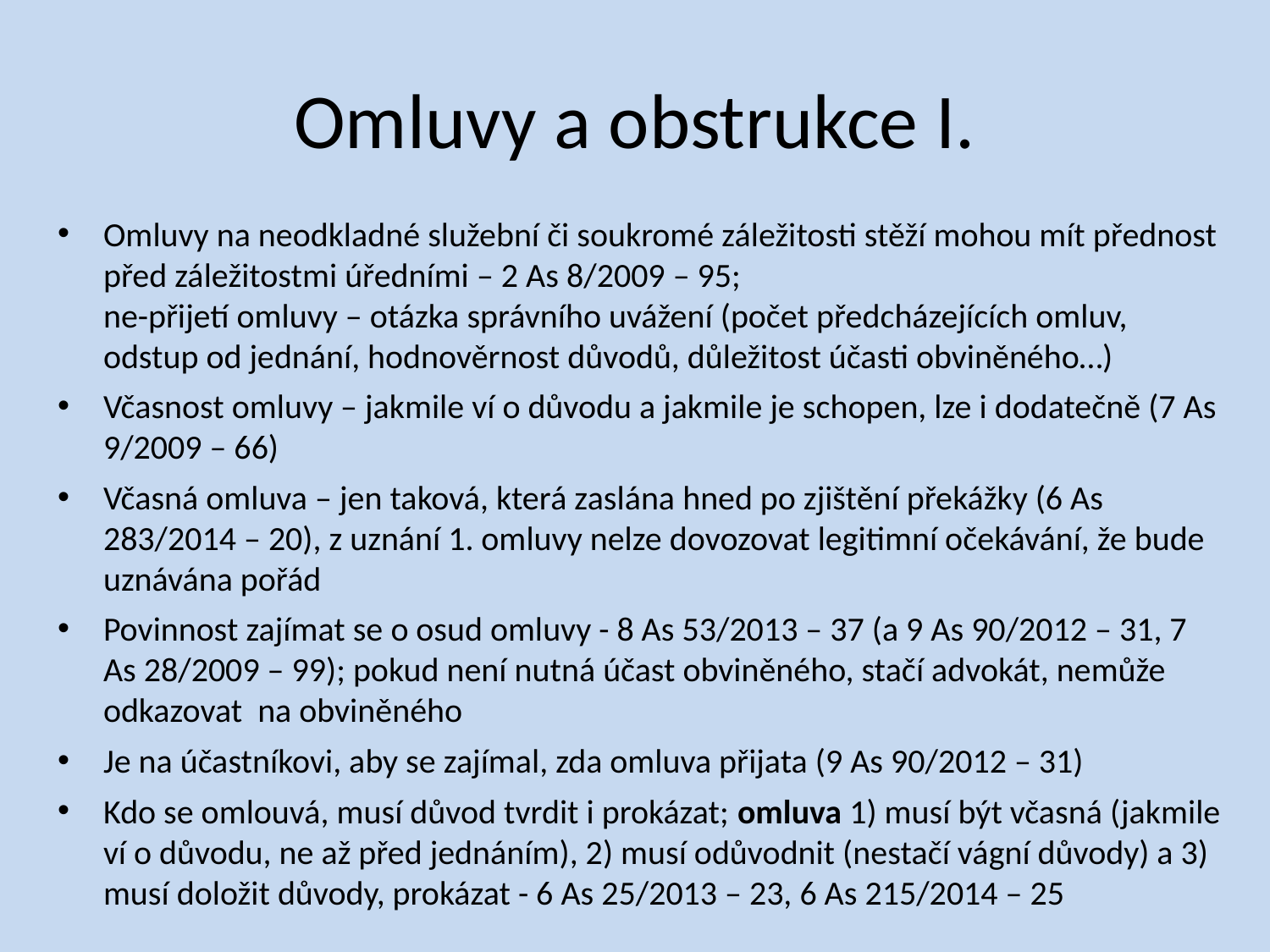

# Omluvy a obstrukce I.
Omluvy na neodkladné služební či soukromé záležitosti stěží mohou mít přednost před záležitostmi úředními – 2 As 8/2009 – 95;
ne-přijetí omluvy – otázka správního uvážení (počet předcházejících omluv, odstup od jednání, hodnověrnost důvodů, důležitost účasti obviněného…)
Včasnost omluvy – jakmile ví o důvodu a jakmile je schopen, lze i dodatečně (7 As 9/2009 – 66)
Včasná omluva – jen taková, která zaslána hned po zjištění překážky (6 As 283/2014 – 20), z uznání 1. omluvy nelze dovozovat legitimní očekávání, že bude uznávána pořád
Povinnost zajímat se o osud omluvy - 8 As 53/2013 – 37 (a 9 As 90/2012 – 31, 7 As 28/2009 – 99); pokud není nutná účast obviněného, stačí advokát, nemůže odkazovat  na obviněného
Je na účastníkovi, aby se zajímal, zda omluva přijata (9 As 90/2012 – 31)
Kdo se omlouvá, musí důvod tvrdit i prokázat; omluva 1) musí být včasná (jakmile ví o důvodu, ne až před jednáním), 2) musí odůvodnit (nestačí vágní důvody) a 3) musí doložit důvody, prokázat - 6 As 25/2013 – 23, 6 As 215/2014 – 25